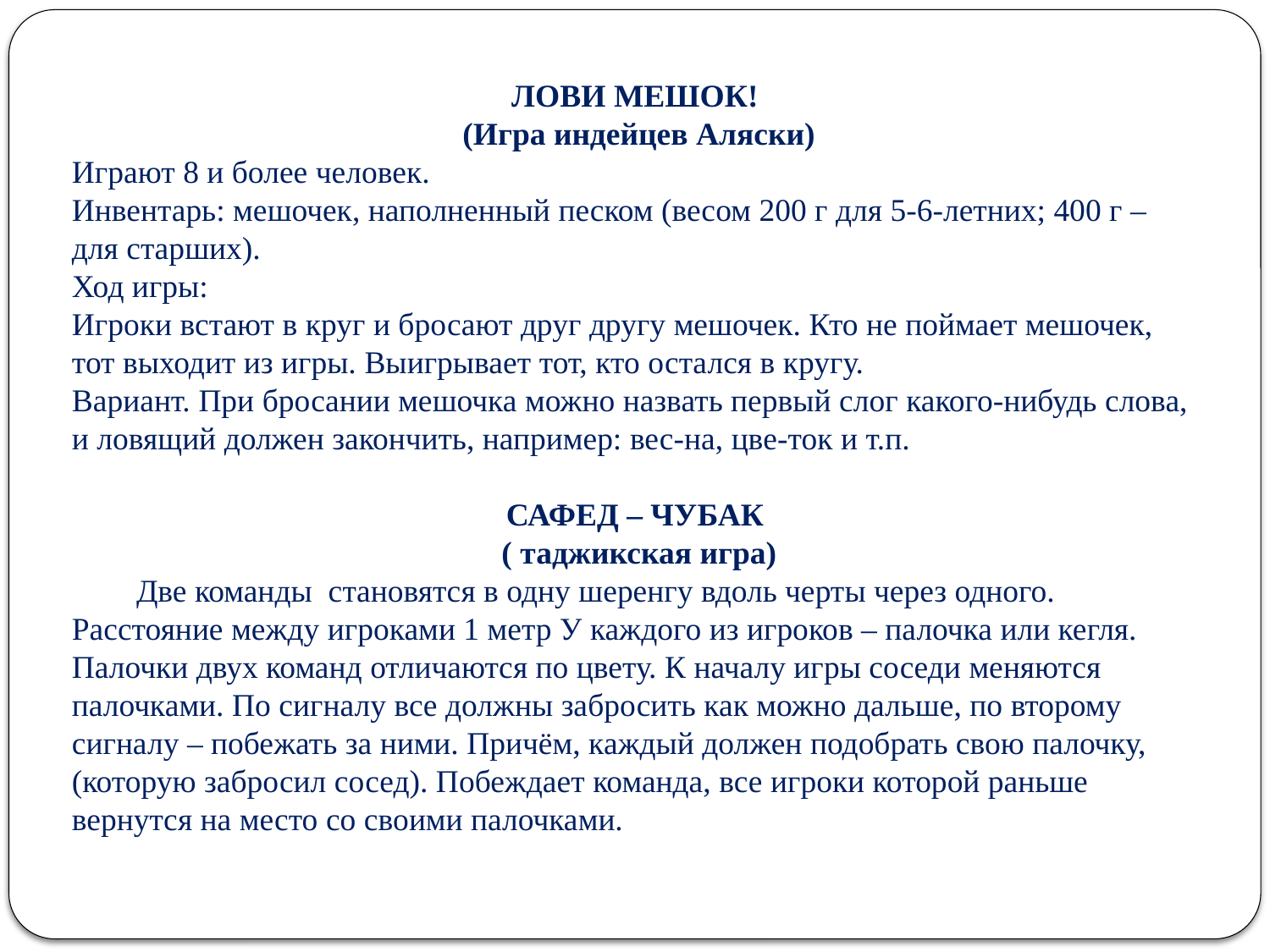

ЛОВИ МЕШОК!
 (Игра индейцев Аляски)
Играют 8 и более человек.
Инвентарь: мешочек, наполненный песком (весом 200 г для 5-6-летних; 400 г – для старших).
Ход игры:
Игроки встают в круг и бросают друг другу мешочек. Кто не поймает мешочек, тот выходит из игры. Выигрывает тот, кто остался в кругу.
Вариант. При бросании мешочка можно назвать первый слог какого-нибудь слова, и ловящий должен закончить, например: вес-на, цве-ток и т.п.

САФЕД – ЧУБАК
 ( таджикская игра)
        Две команды  становятся в одну шеренгу вдоль черты через одного. Расстояние между игроками 1 метр У каждого из игроков – палочка или кегля. Палочки двух команд отличаются по цвету. К началу игры соседи меняются палочками. По сигналу все должны забросить как можно дальше, по второму сигналу – побежать за ними. Причём, каждый должен подобрать свою палочку, (которую забросил сосед). Побеждает команда, все игроки которой раньше вернутся на место со своими палочками.